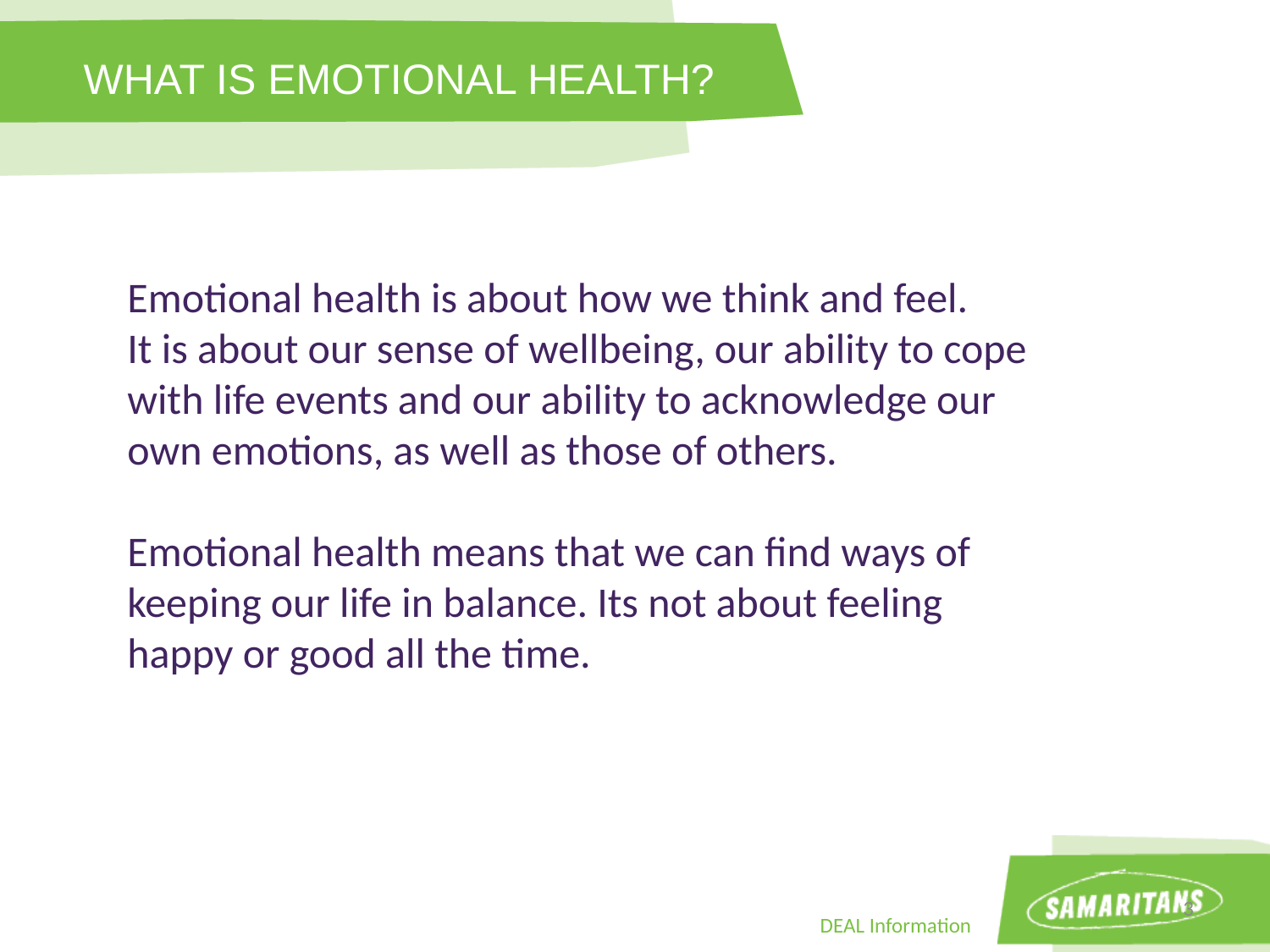

WHAT IS EMOTIONAL HEALTH?
Emotional health is about how we think and feel.
It is about our sense of wellbeing, our ability to cope with life events and our ability to acknowledge our own emotions, as well as those of others.

Emotional health means that we can find ways of keeping our life in balance. Its not about feeling happy or good all the time.
3